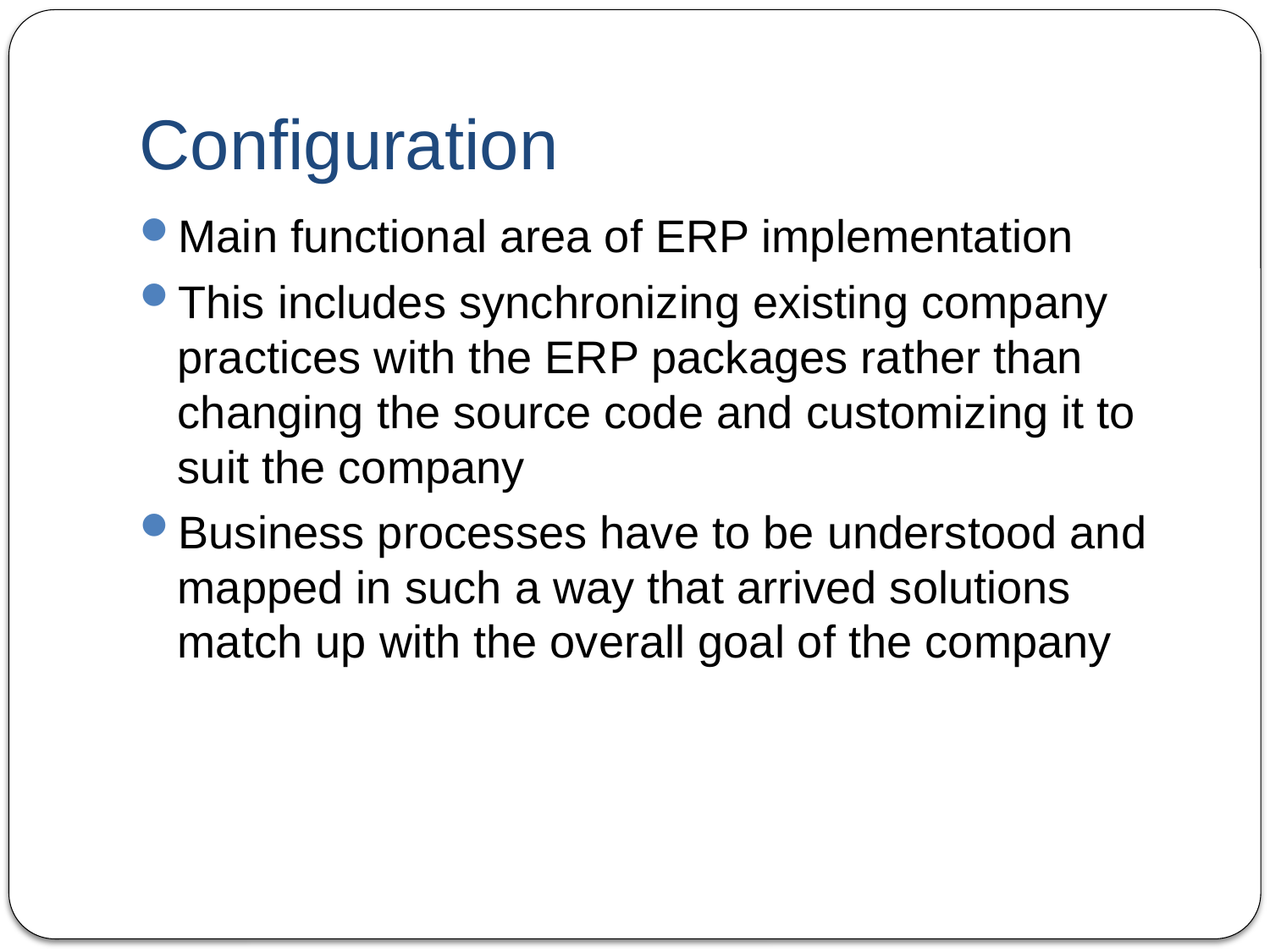

# Configuration
Main functional area of ERP implementation
This includes synchronizing existing company practices with the ERP packages rather than changing the source code and customizing it to suit the company
Business processes have to be understood and mapped in such a way that arrived solutions match up with the overall goal of the company